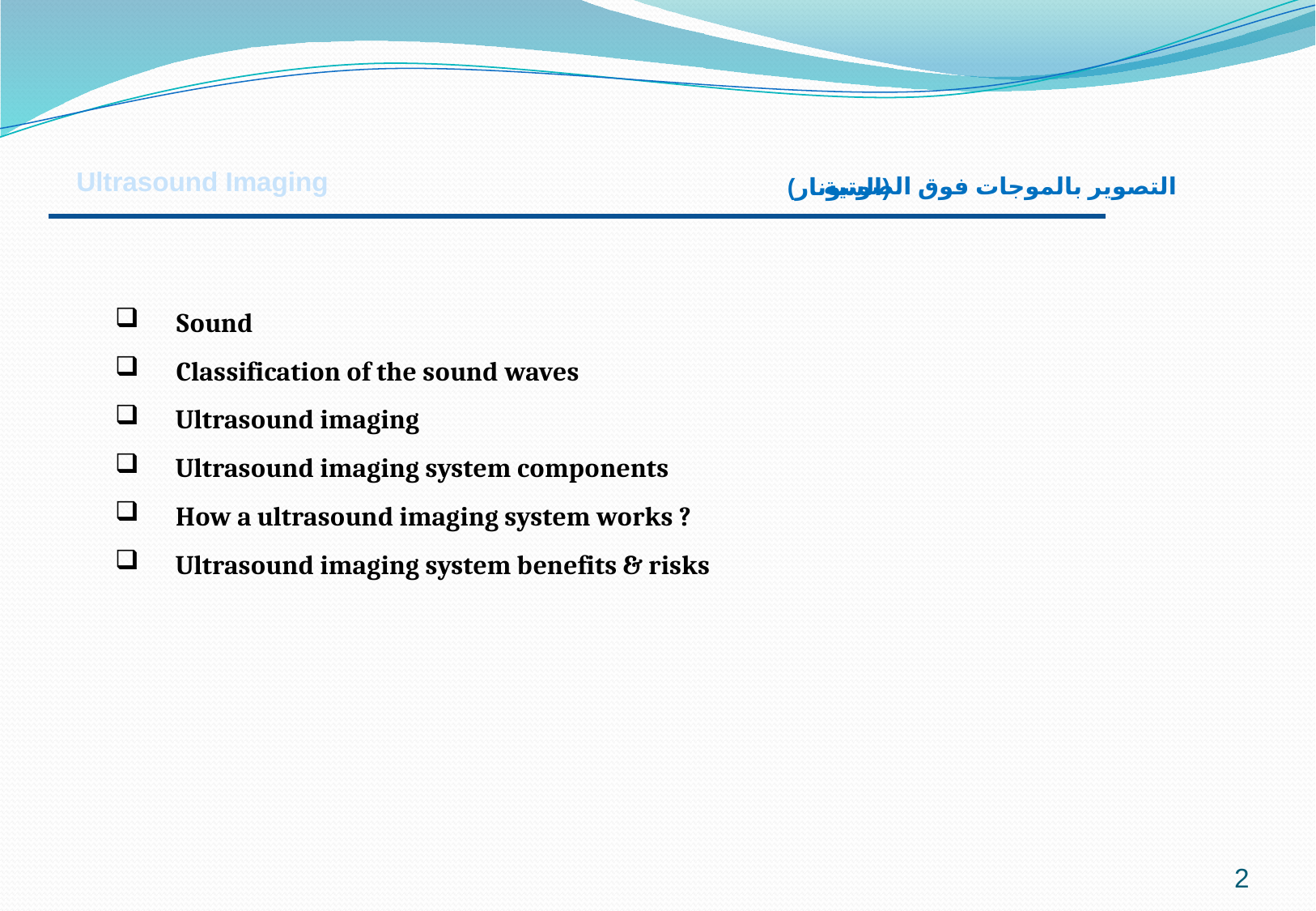

Ultrasound Imaging
التصوير بالموجات فوق الصوتية
(السونار)

Sound
Classification of the sound waves
Ultrasound imaging
Ultrasound imaging system components
How a ultrasound imaging system works ?
Ultrasound imaging system benefits & risks

2